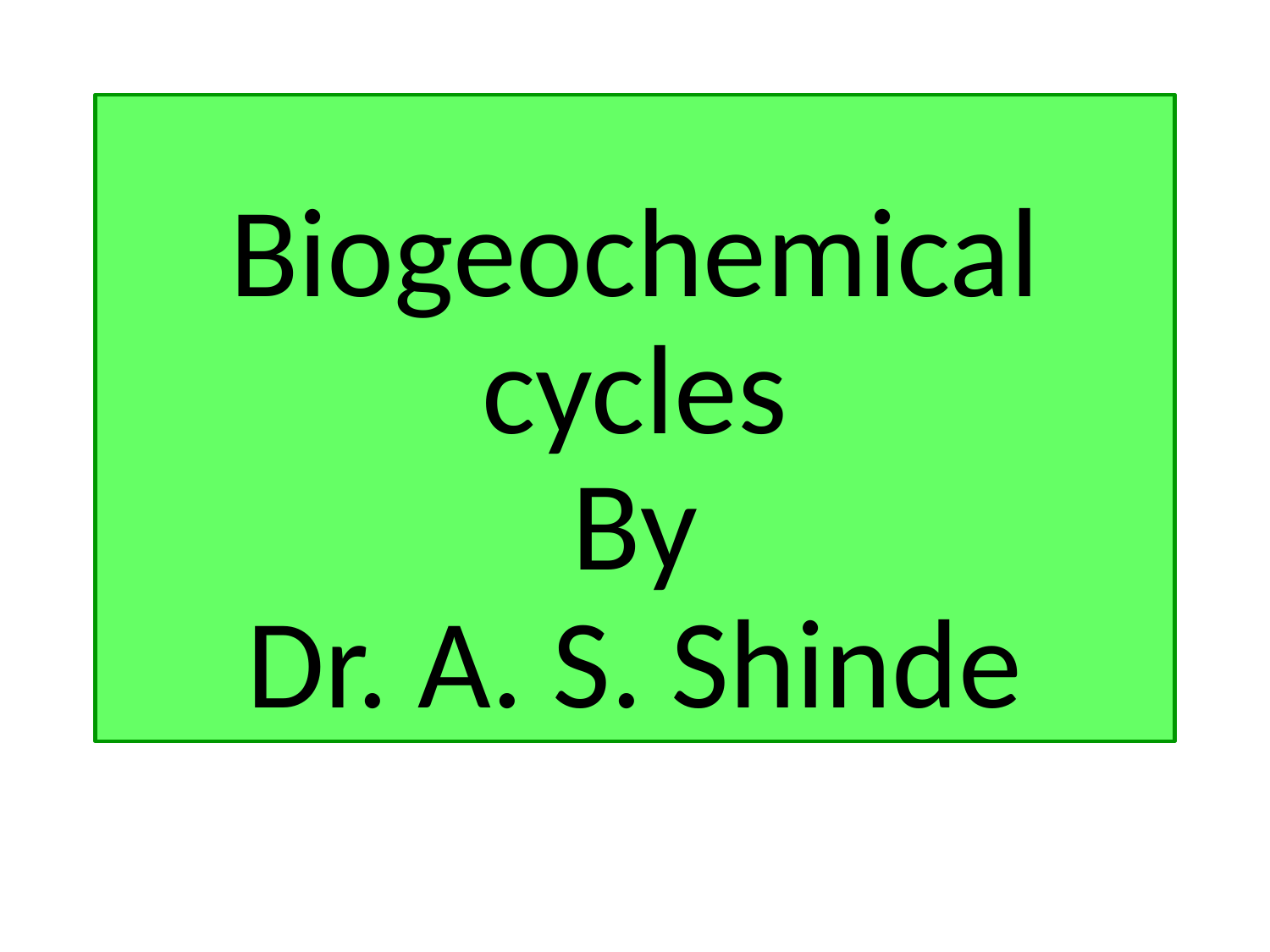

# Biogeochemical cycles By Dr. A. S. Shinde